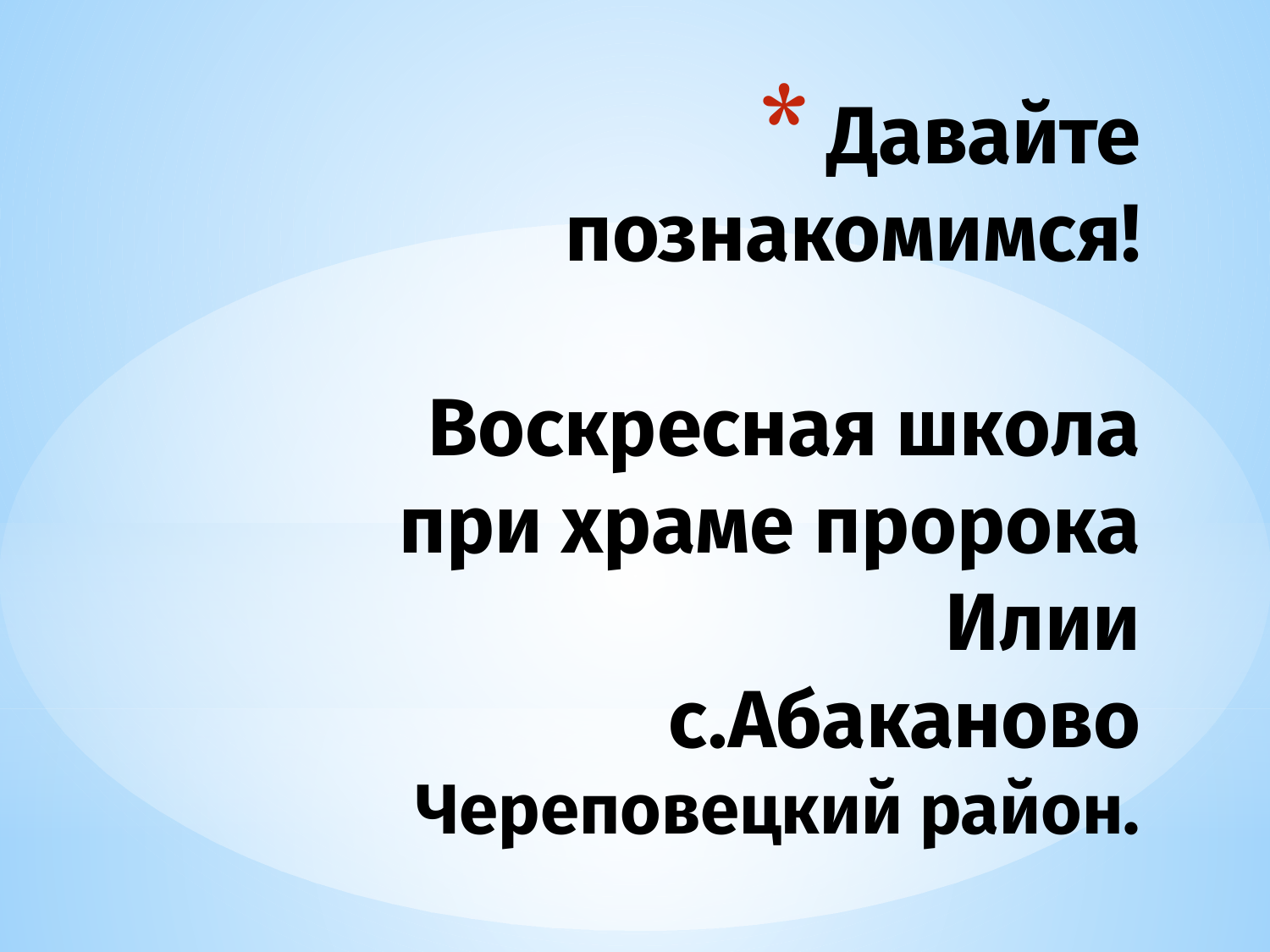

# Давайте познакомимся! Воскресная школа при храме пророка Илии с.Абаканово Череповецкий район.